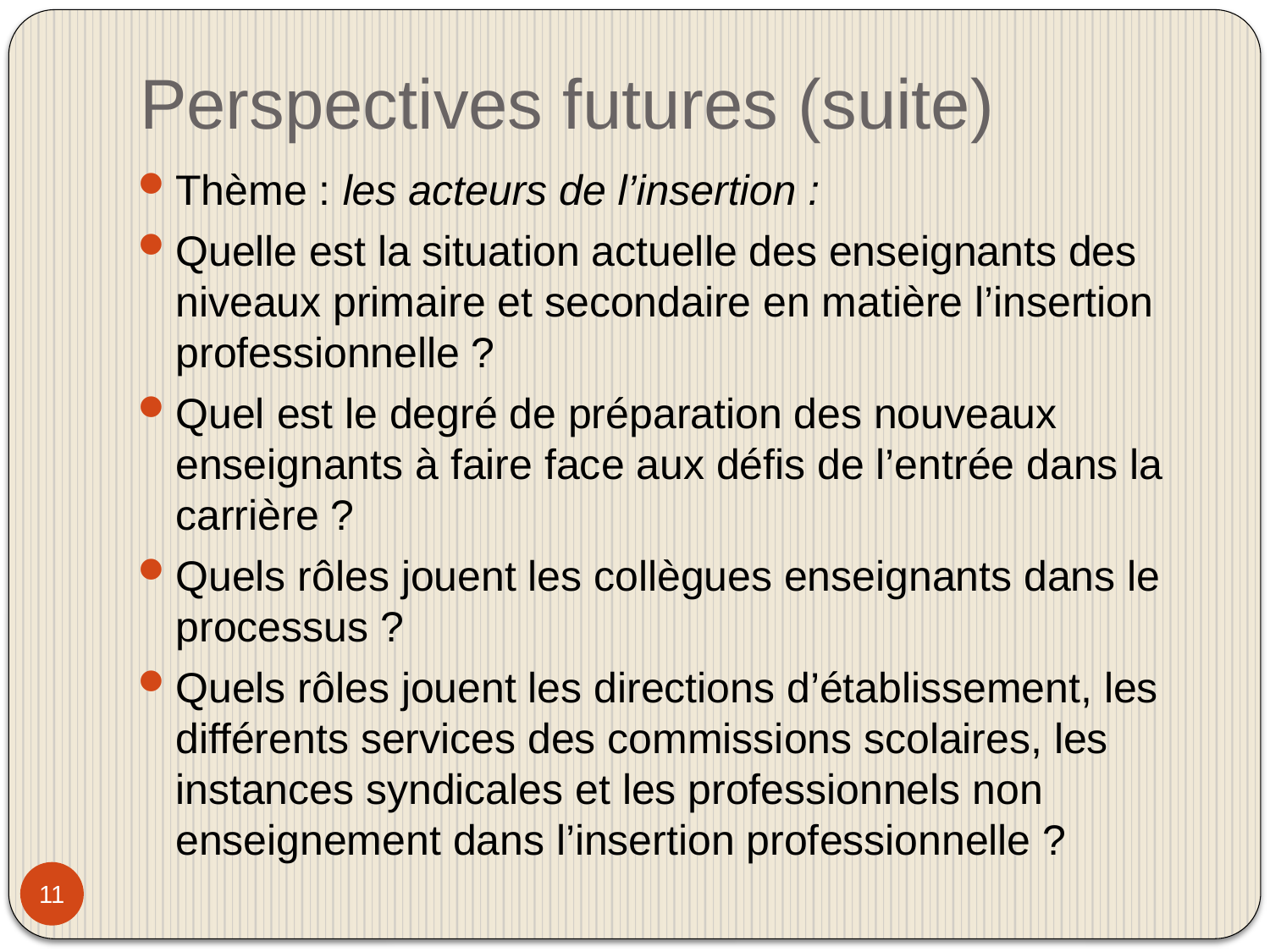

# Perspectives futures (suite)
Thème : les acteurs de l’insertion :
Quelle est la situation actuelle des enseignants des niveaux primaire et secondaire en matière l’insertion professionnelle ?
Quel est le degré de préparation des nouveaux enseignants à faire face aux défis de l’entrée dans la carrière ?
Quels rôles jouent les collègues enseignants dans le processus ?
Quels rôles jouent les directions d’établissement, les différents services des commissions scolaires, les instances syndicales et les professionnels non enseignement dans l’insertion professionnelle ?

11